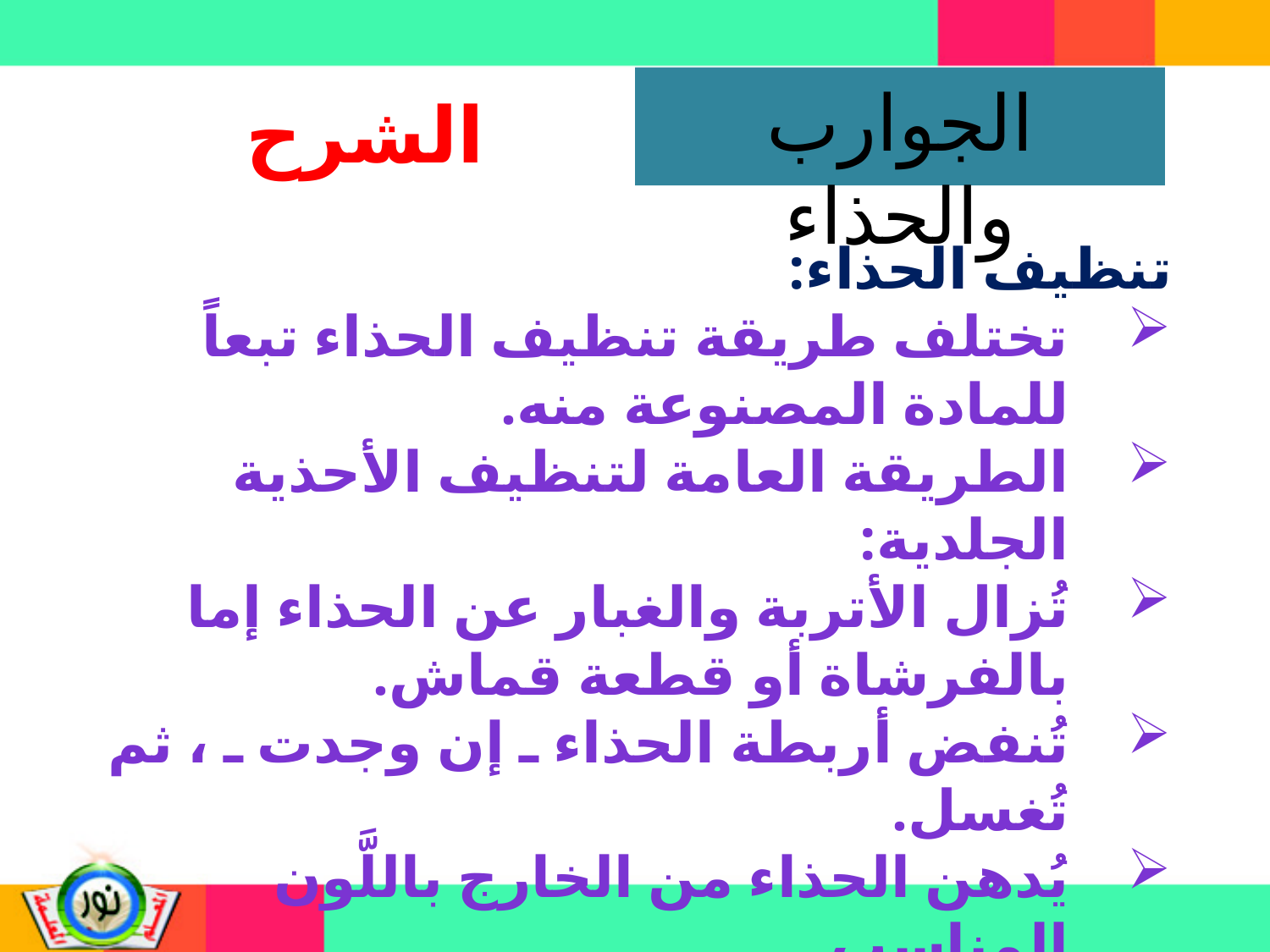

الجوارب والحذاء
الشرح
تنظيف الحذاء:
تختلف طريقة تنظيف الحذاء تبعاً للمادة المصنوعة منه.
الطريقة العامة لتنظيف الأحذية الجلدية:
تُزال الأتربة والغبار عن الحذاء إما بالفرشاة أو قطعة قماش.
تُنفض أربطة الحذاء ـ إن وجدت ـ ، ثم تُغسل.
يُدهن الحذاء من الخارج باللَّون المناسب.